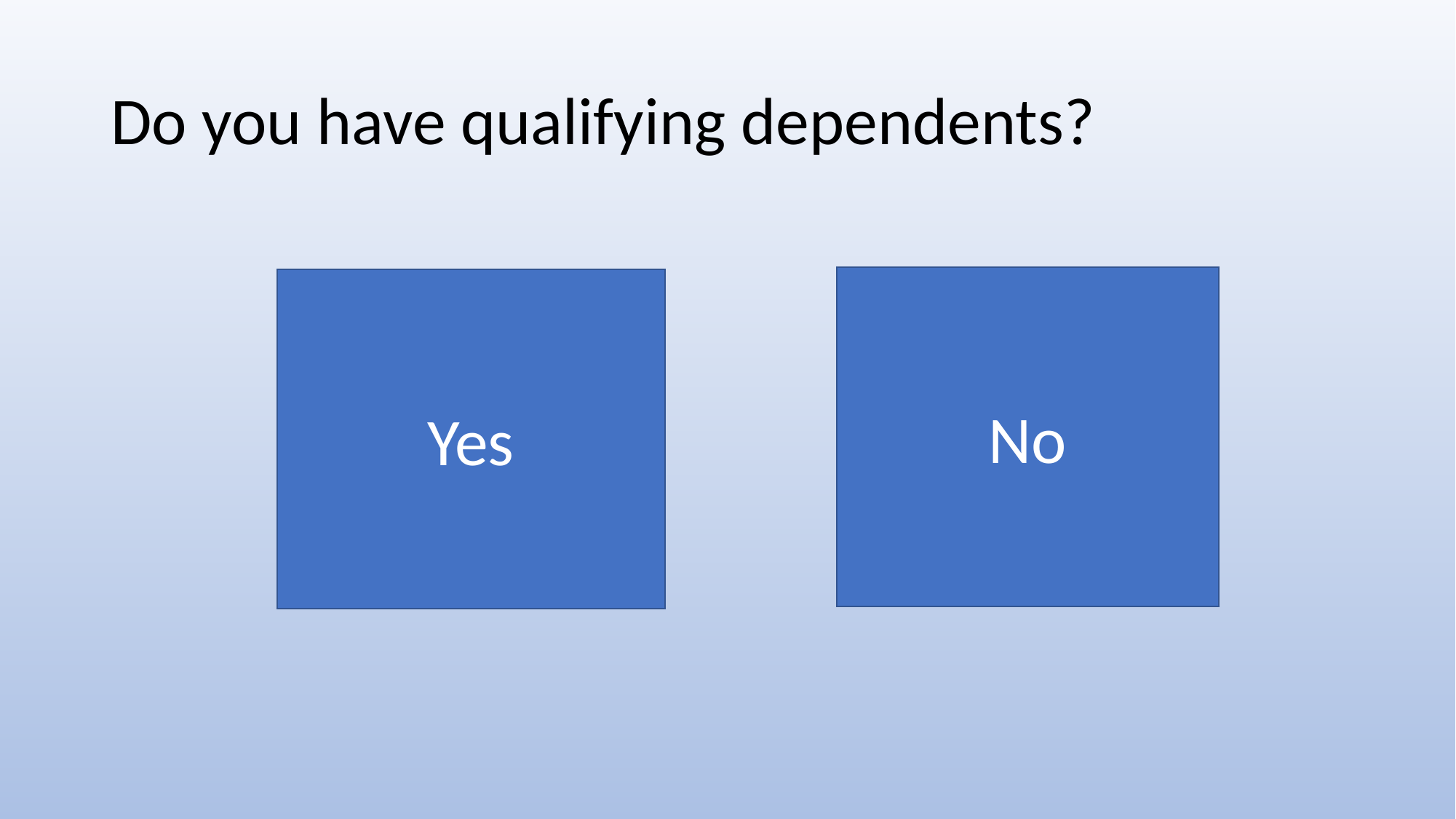

# Do you have qualifying dependents?
No

Yes